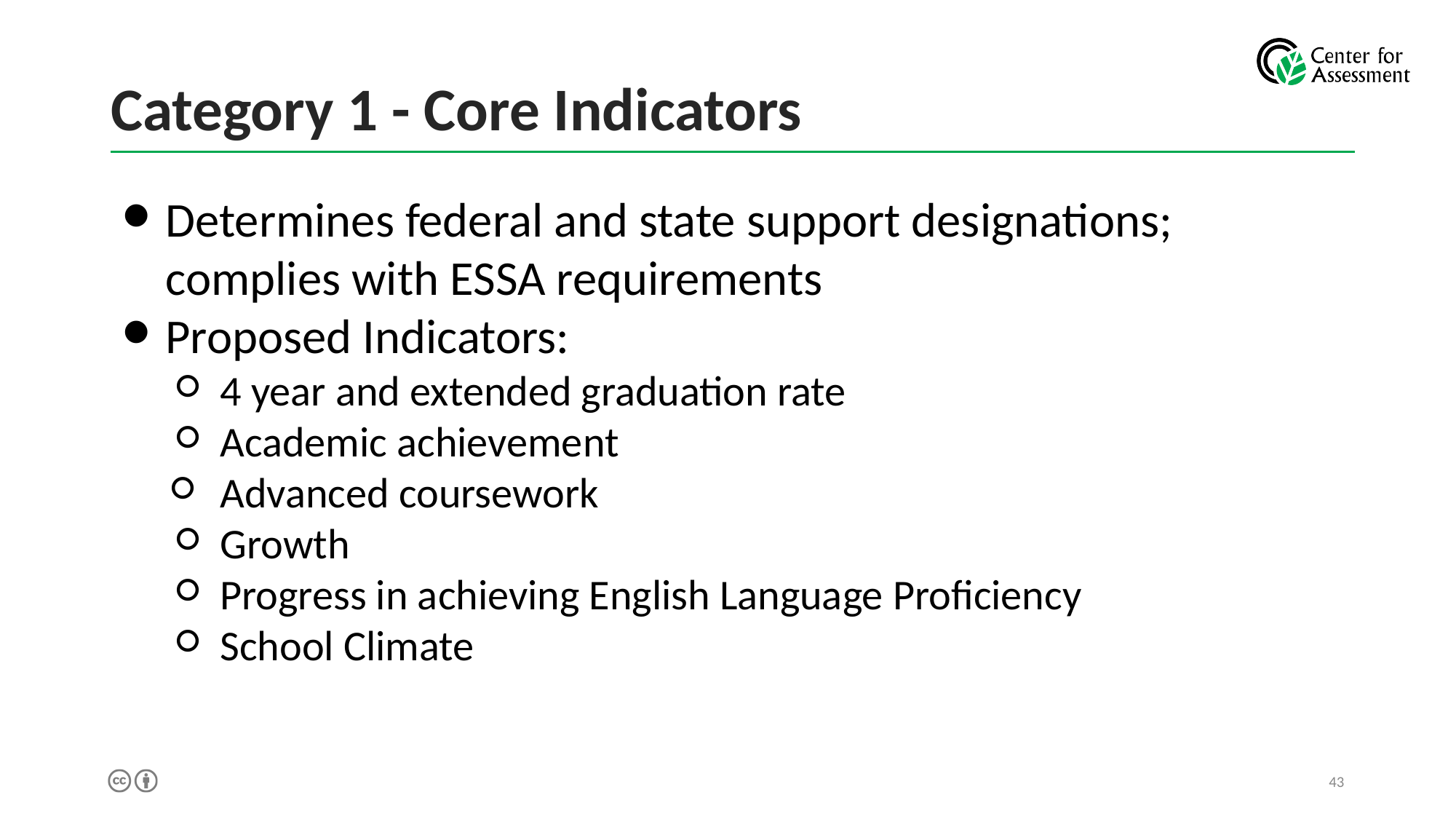

# Category 1 - Core Indicators
Determines federal and state support designations; complies with ESSA requirements
Proposed Indicators:
4 year and extended graduation rate
Academic achievement
Advanced coursework
Growth
Progress in achieving English Language Proficiency
School Climate
43